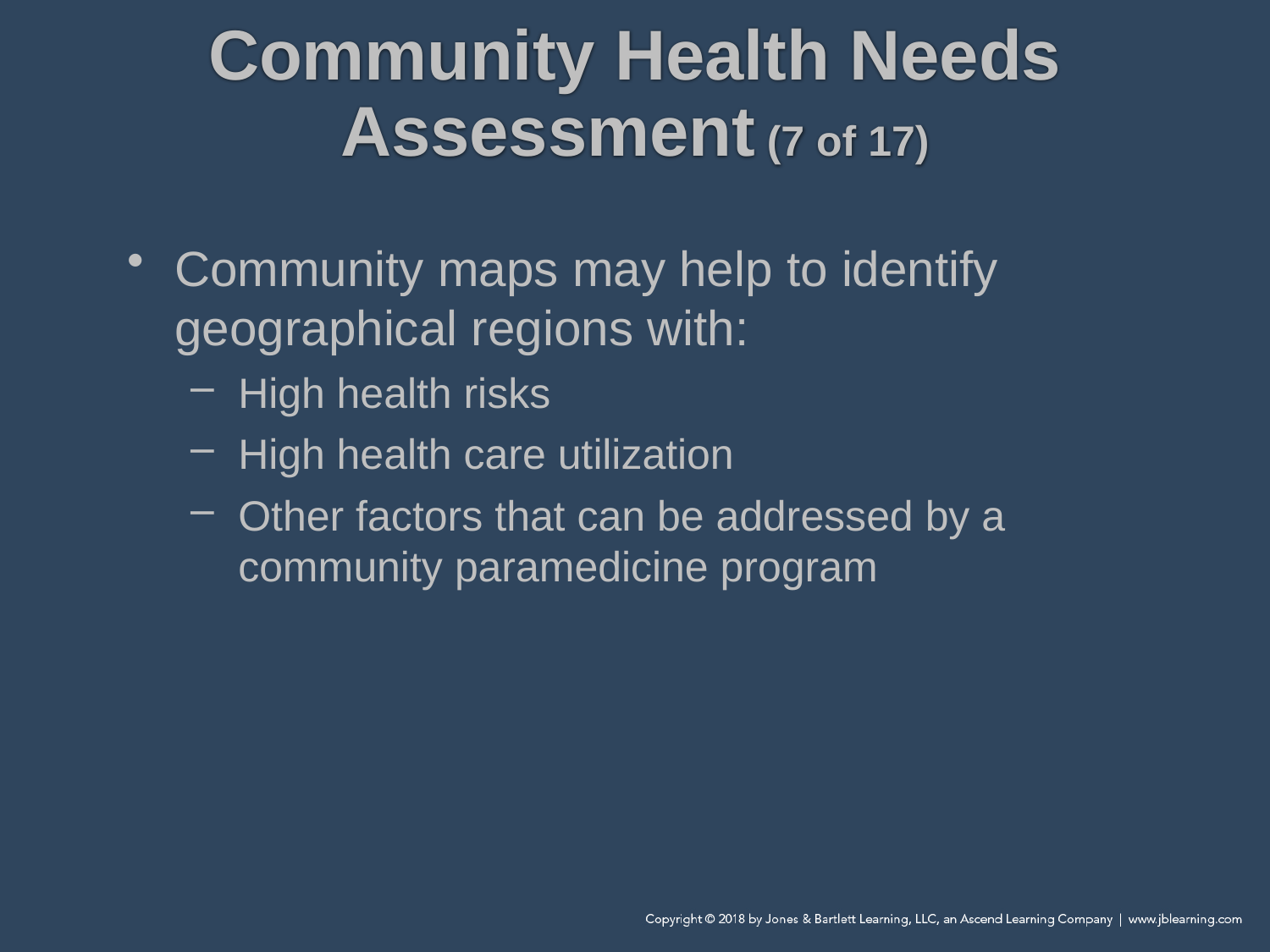

# Community Health Needs Assessment (7 of 17)
Community maps may help to identify geographical regions with:
High health risks
High health care utilization
Other factors that can be addressed by a community paramedicine program